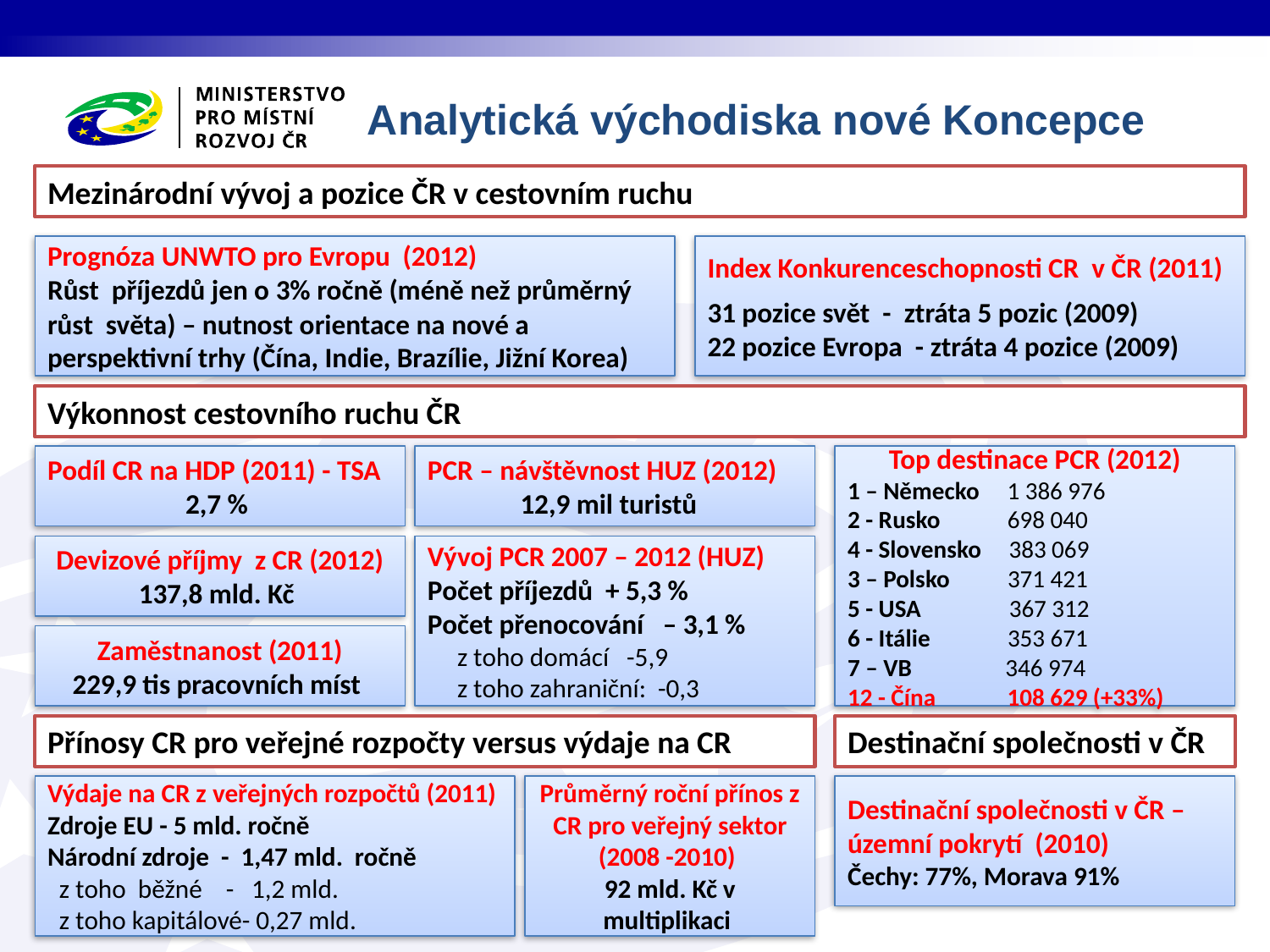

Analytická východiska nové Koncepce
Mezinárodní vývoj a pozice ČR v cestovním ruchu
Prognóza UNWTO pro Evropu  (2012)
Růst  příjezdů jen o 3% ročně (méně než průměrný růst  světa) – nutnost orientace na nové a perspektivní trhy (Čína, Indie, Brazílie, Jižní Korea)
Index Konkurenceschopnosti CR  v ČR (2011)
31 pozice svět  -  ztráta 5 pozic (2009)
22 pozice Evropa  - ztráta 4 pozice (2009)
Výkonnost cestovního ruchu ČR
Podíl CR na HDP (2011) - TSA
2,7 %
PCR – návštěvnost HUZ (2012)
12,9 mil turistů

Top destinace PCR (2012)
1 – Německo     1 386 976
2 - Rusko 	      698 040
4 - Slovensko     383 069
3 – Polsko	      371 421
5 - USA                367 312
6 - Itálie              353 671
7 – VB                 346 974
12 - Čína             108 629 (+33%)

Devizové příjmy  z CR (2012)
137,8 mld. Kč

Vývoj PCR 2007 – 2012 (HUZ)
Počet příjezdů  + 5,3 %
Počet přenocování   – 3,1 %
     z toho domácí   -5,9
     z toho zahraniční:  -0,3

Zaměstnanost (2011)
229,9 tis pracovních míst
Přínosy CR pro veřejné rozpočty versus výdaje na CR
Destinační společnosti v ČR
Výdaje na CR z veřejných rozpočtů (2011)
Zdroje EU - 5 mld. ročně
Národní zdroje  -  1,47 mld.  ročně
  z toho  běžné    -   1,2 mld.
  z toho kapitálové- 0,27 mld.
Průměrný roční přínos z CR pro veřejný sektor (2008 -2010)
92 mld. Kč v multiplikaci
Destinační společnosti v ČR – územní pokrytí  (2010)
Čechy: 77%, Morava 91%